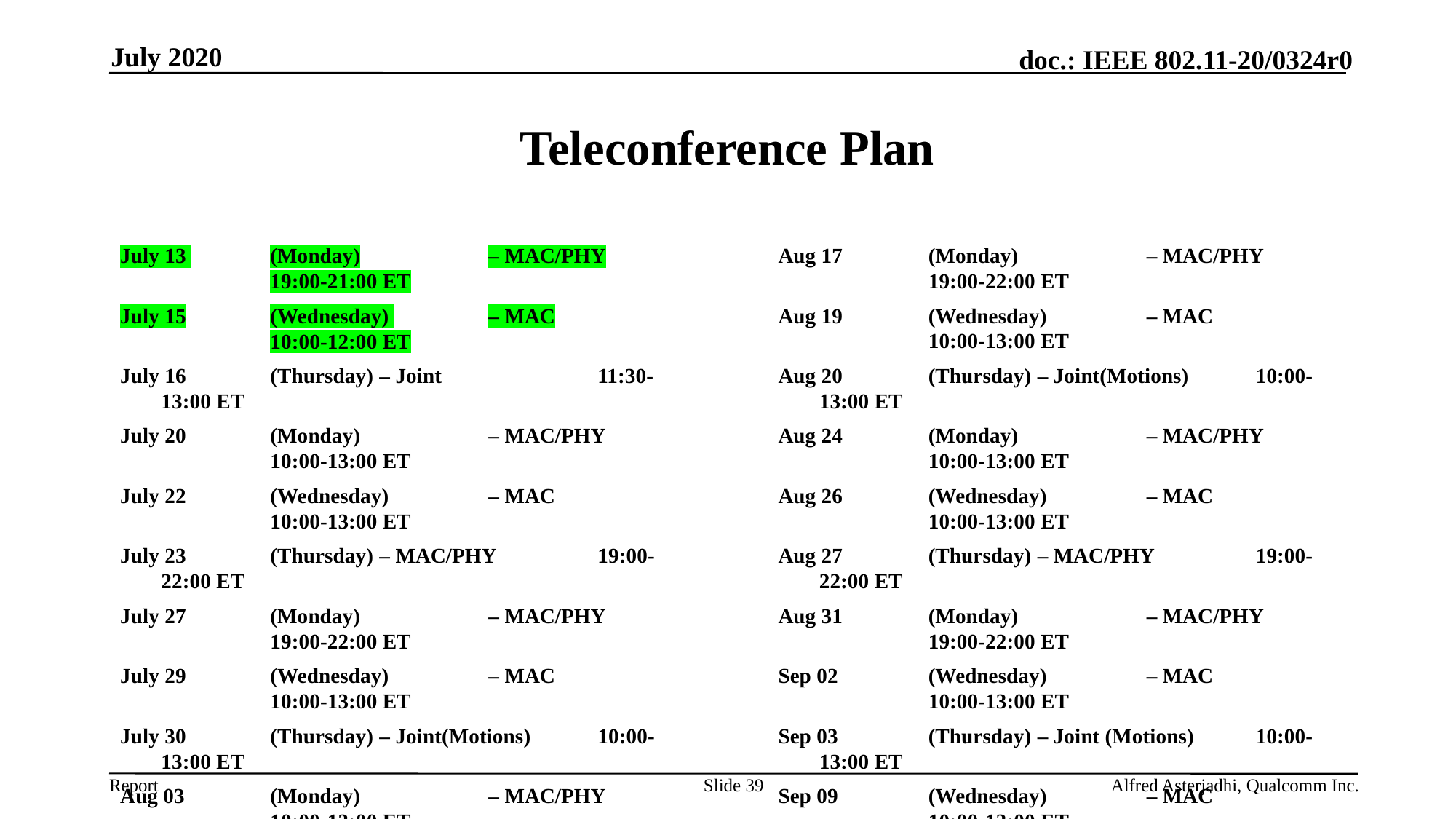

July 2020
# Teleconference Plan
Aug 17 	(Monday)		– MAC/PHY	19:00-22:00 ET
Aug 19	(Wednesday) 	– MAC		10:00-13:00 ET
Aug 20	(Thursday) 	– Joint(Motions)	10:00-13:00 ET
Aug 24 	(Monday)		– MAC/PHY	10:00-13:00 ET
Aug 26	(Wednesday) 	– MAC		10:00-13:00 ET
Aug 27	(Thursday) 	– MAC/PHY	19:00-22:00 ET
Aug 31 	(Monday)		– MAC/PHY	19:00-22:00 ET
Sep 02	(Wednesday) 	– MAC		10:00-13:00 ET
Sep 03	(Thursday) 	– Joint (Motions) 	10:00-13:00 ET
Sep 09	(Wednesday) 	– MAC		10:00-13:00 ET
Sep 10	(Thursday) 	– MAC/PHY	19:00-22:00 ET
July 13 	(Monday)		– MAC/PHY	19:00-21:00 ET
July 15	(Wednesday) 	– MAC		10:00-12:00 ET
July 16	(Thursday) 	– Joint		11:30-13:00 ET
July 20 	(Monday)		– MAC/PHY	10:00-13:00 ET
July 22	(Wednesday) 	– MAC		10:00-13:00 ET
July 23	(Thursday) 	– MAC/PHY	19:00-22:00 ET
July 27 	(Monday)		– MAC/PHY	19:00-22:00 ET
July 29	(Wednesday) 	– MAC		10:00-13:00 ET
July 30	(Thursday) 	– Joint(Motions) 	10:00-13:00 ET
Aug 03 	(Monday)		– MAC/PHY	10:00-13:00 ET
Aug 05	(Wednesday) 	– MAC		10:00-13:00 ET
Aug 06	(Thursday) 	– MAC/PHY	19:00-22:00 ET
Aug 10-14	 (Mon-Fri) 	– No Conf Calls 		Week OFF
Slide 39
Alfred Asterjadhi, Qualcomm Inc.